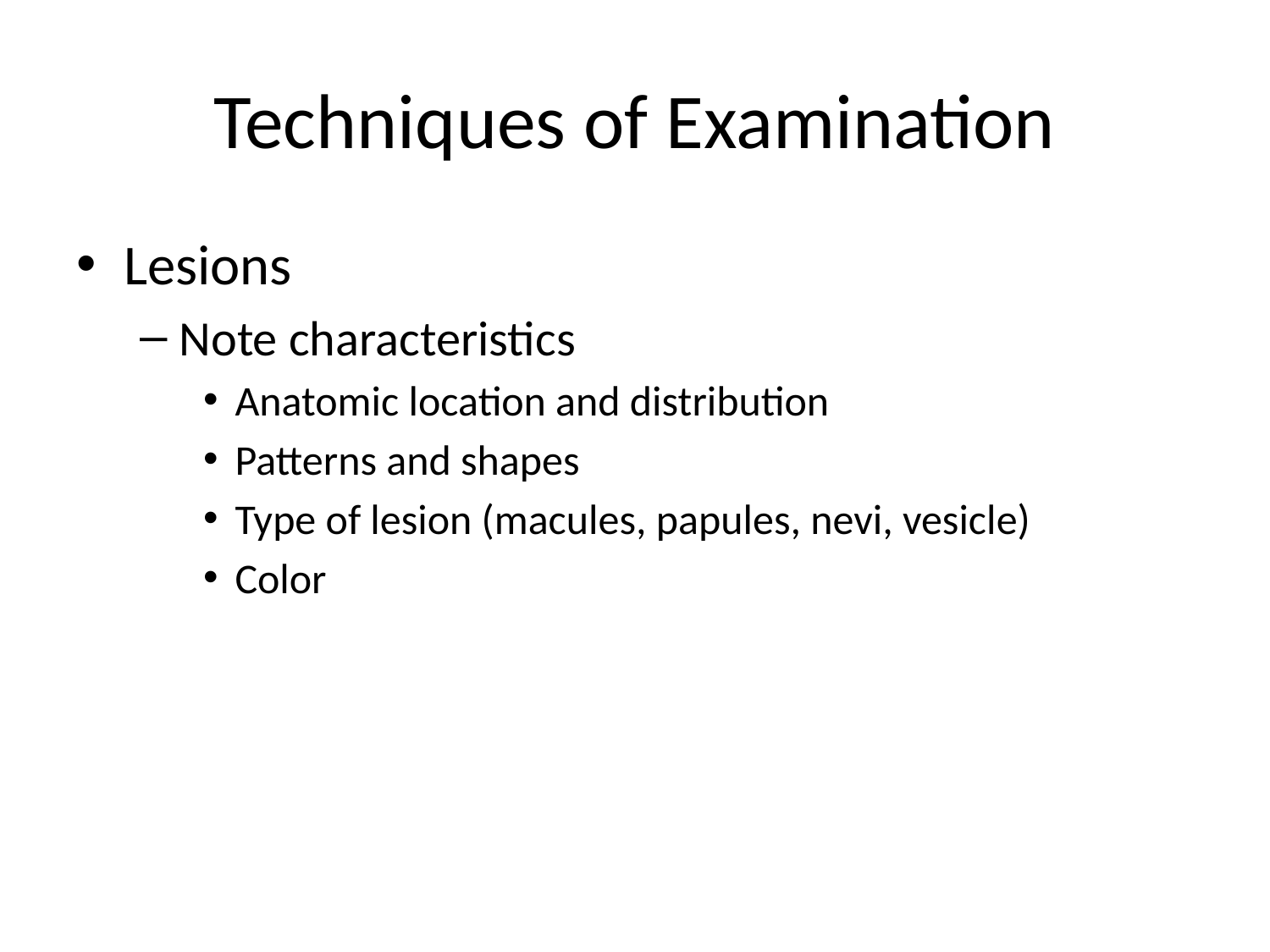

# Techniques of Examination
Lesions
Note characteristics
Anatomic location and distribution
Patterns and shapes
Type of lesion (macules, papules, nevi, vesicle)
Color